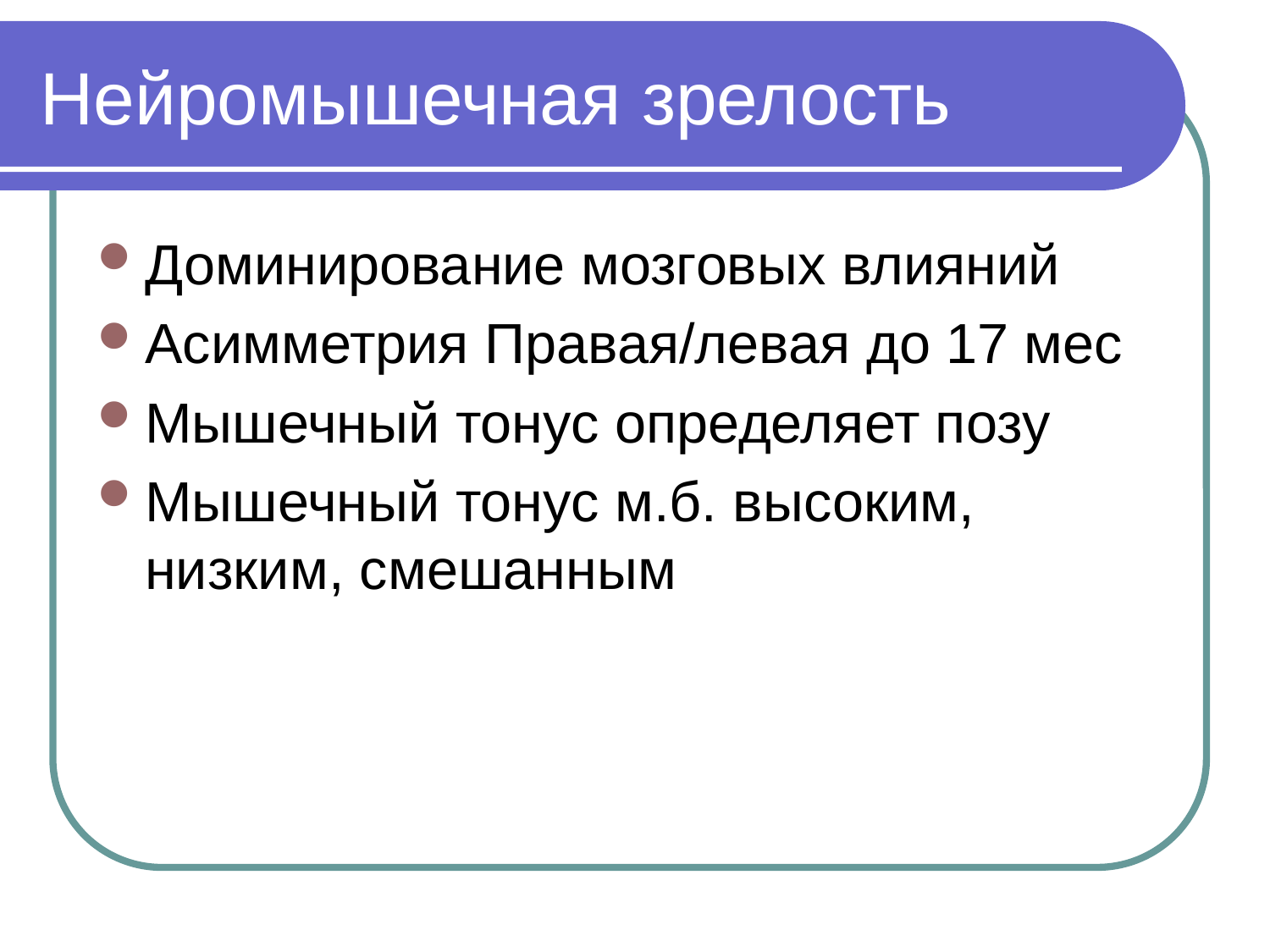

# Нейромышечная зрелость
Доминирование мозговых влияний
Асимметрия Правая/левая до 17 мес
Мышечный тонус определяет позу
Мышечный тонус м.б. высоким, низким, смешанным